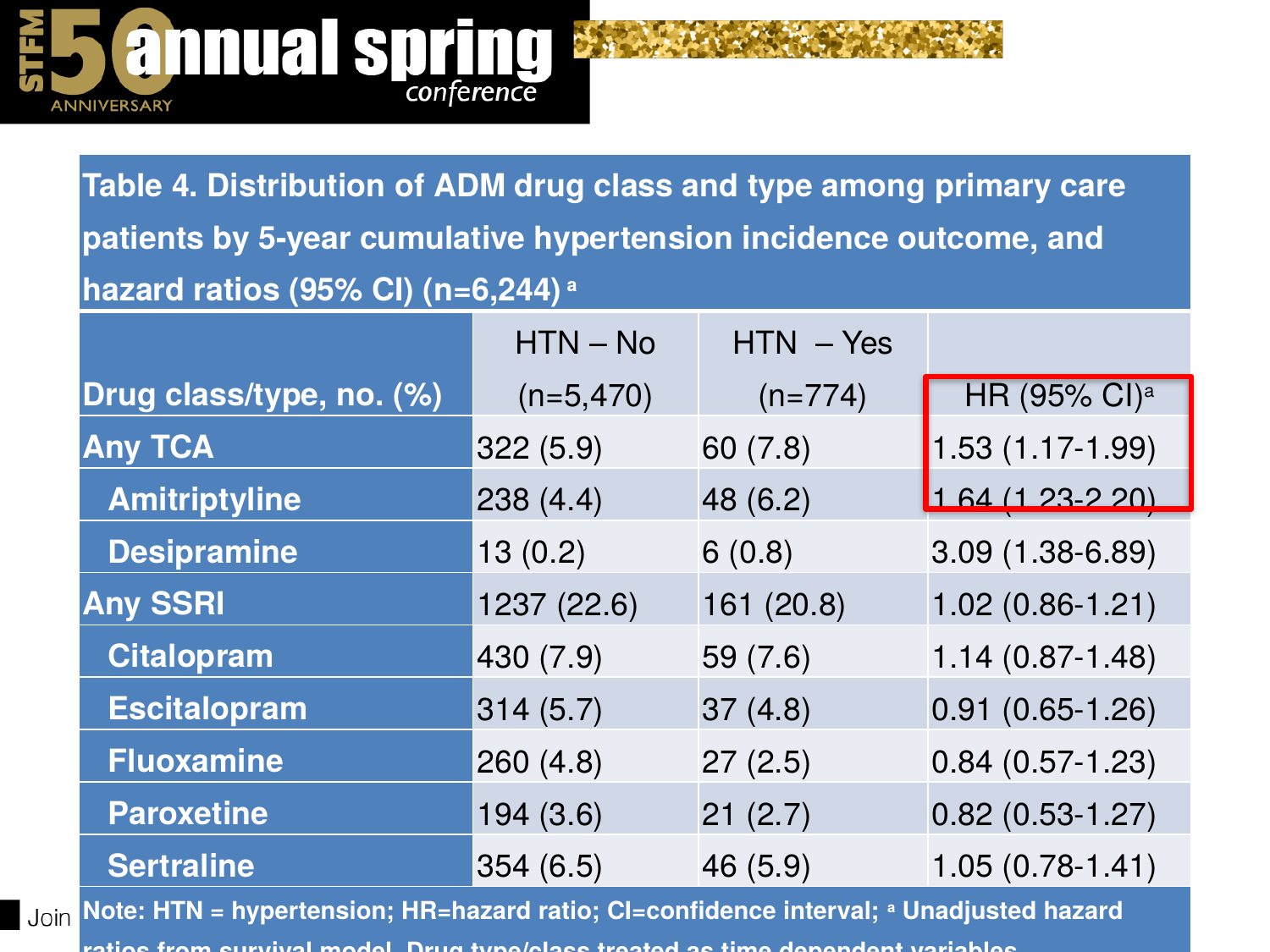

| Table 4. Distribution of ADM drug class and type among primary care patients by 5-year cumulative hypertension incidence outcome, and hazard ratios (95% CI) (n=6,244) a |  |  |  |
| --- | --- | --- | --- |
| Drug class/type, no. (%) | HTN – No (n=5,470) | HTN – Yes (n=774) | HR (95% CI)a |
| Any TCA | 322 (5.9) | 60 (7.8) | 1.53 (1.17-1.99) |
| Amitriptyline | 238 (4.4) | 48 (6.2) | 1.64 (1.23-2.20) |
| Desipramine | 13 (0.2) | 6 (0.8) | 3.09 (1.38-6.89) |
| Any SSRI | 1237 (22.6) | 161 (20.8) | 1.02 (0.86-1.21) |
| Citalopram | 430 (7.9) | 59 (7.6) | 1.14 (0.87-1.48) |
| Escitalopram | 314 (5.7) | 37 (4.8) | 0.91 (0.65-1.26) |
| Fluoxamine | 260 (4.8) | 27 (2.5) | 0.84 (0.57-1.23) |
| Paroxetine | 194 (3.6) | 21 (2.7) | 0.82 (0.53-1.27) |
| Sertraline | 354 (6.5) | 46 (5.9) | 1.05 (0.78-1.41) |
| Note: HTN = hypertension; HR=hazard ratio; CI=confidence interval; a Unadjusted hazard ratios from survival model. Drug type/class treated as time dependent variables |  |  |  |